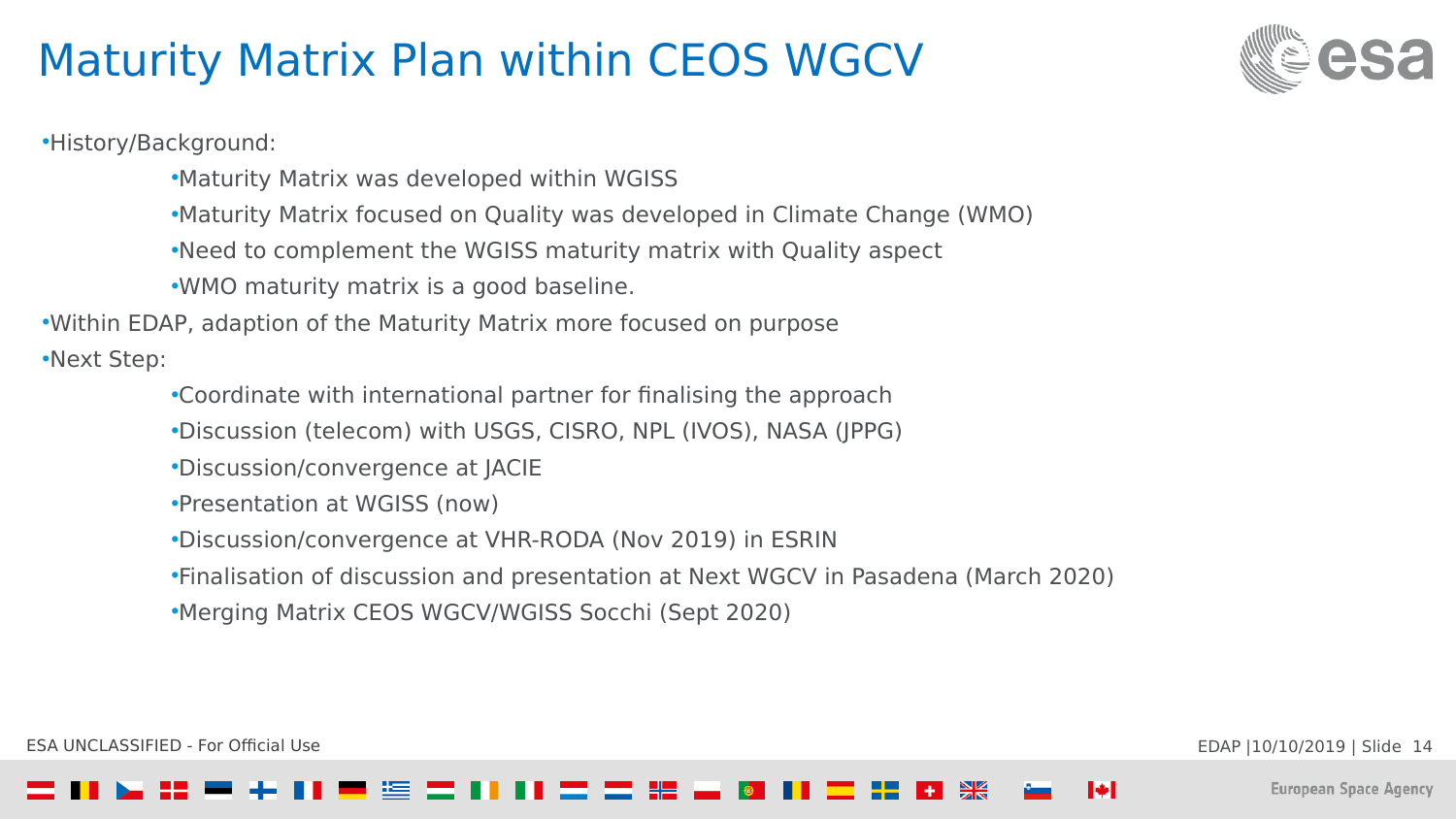

# Maturity Matrix Plan within CEOS WGCV
History/Background:
Maturity Matrix was developed within WGISS
Maturity Matrix focused on Quality was developed in Climate Change (WMO)
Need to complement the WGISS maturity matrix with Quality aspect
WMO maturity matrix is a good baseline.
Within EDAP, adaption of the Maturity Matrix more focused on purpose
Next Step:
Coordinate with international partner for finalising the approach
Discussion (telecom) with USGS, CISRO, NPL (IVOS), NASA (JPPG)
Discussion/convergence at JACIE
Presentation at WGISS (now)
Discussion/convergence at VHR-RODA (Nov 2019) in ESRIN
Finalisation of discussion and presentation at Next WGCV in Pasadena (March 2020)
Merging Matrix CEOS WGCV/WGISS Socchi (Sept 2020)